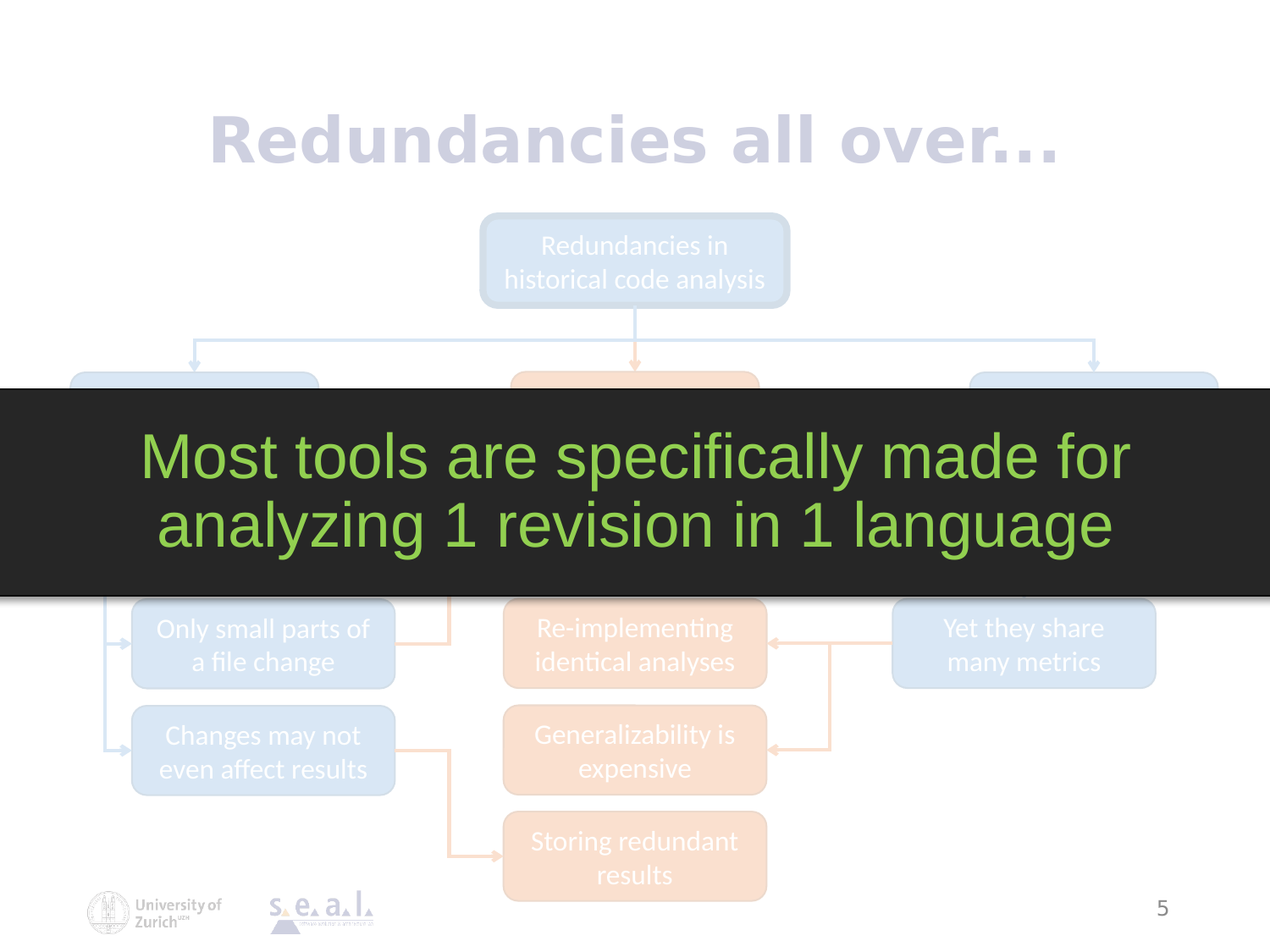

# Redundancies all over...
Redundancies in historical code analysis
Impact on Code Study Tools
Across Languages
Across Revisions

Most tools are specifically made for analyzing 1 revision in 1 language
Each language has their own toolchain
Few files change
Repeated analysis of "known" code
Re-implementing identical analyses
Yet they share many metrics
Only small parts of a file change
Generalizability is expensive
Changes may not even affect results
Storing redundant results
5